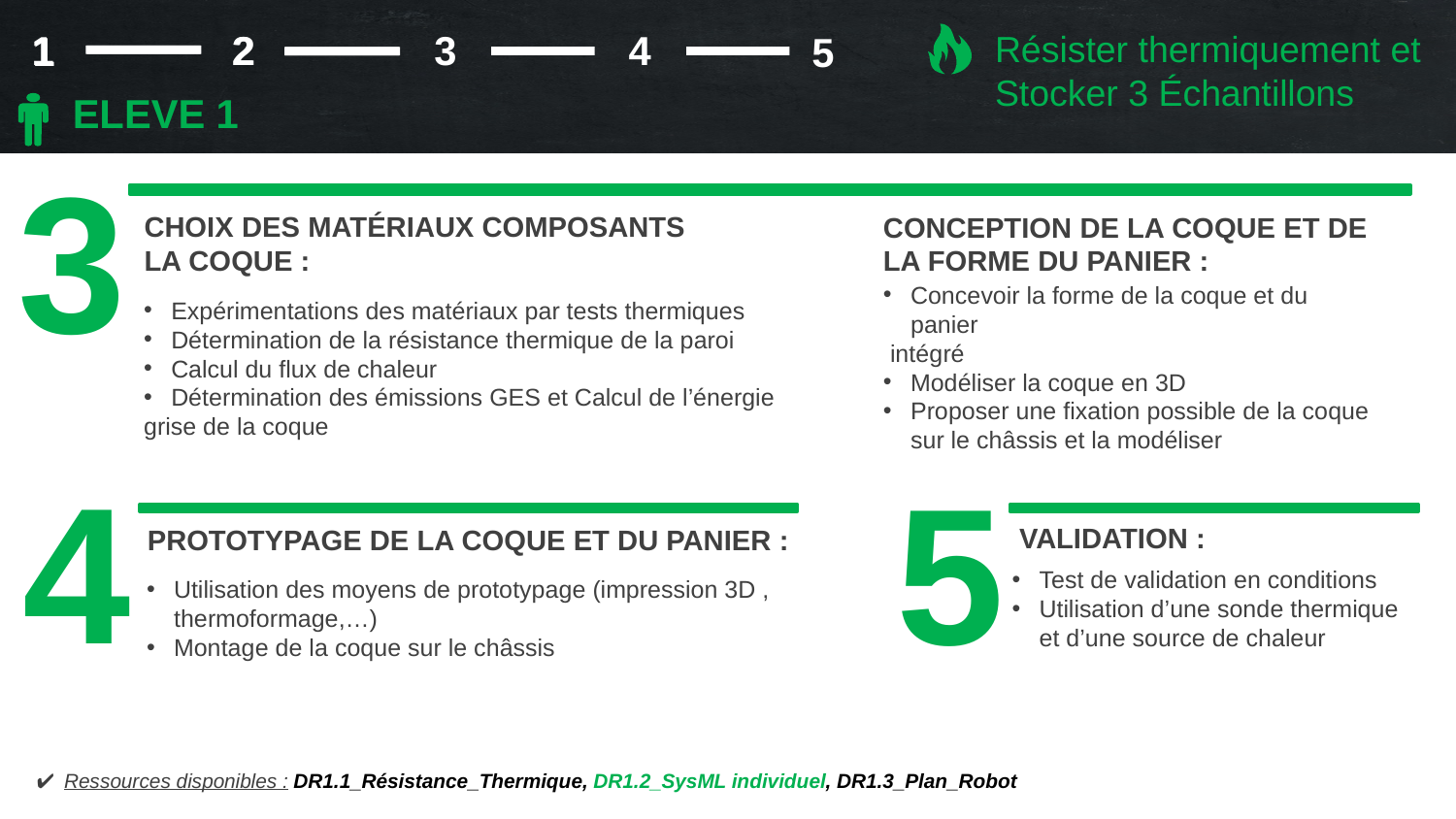

3
2
2
4
1
1
5

Résister thermiquement et Stocker 3 Échantillons

ELEVE 1

3

CHOIX DES MATÉRIAUX COMPOSANTS
LA COQUE :
CONCEPTION DE LA COQUE ET DE LA FORME DU PANIER :
Concevoir la forme de la coque et du panier
 intégré
Modéliser la coque en 3D
Proposer une fixation possible de la coque sur le châssis et la modéliser
Expérimentations des matériaux par tests thermiques
Détermination de la résistance thermique de la paroi
Calcul du flux de chaleur
Détermination des émissions GES et Calcul de l’énergie
grise de la coque

4
5

VALIDATION :
PROTOTYPAGE DE LA COQUE ET DU PANIER :
Utilisation des moyens de prototypage (impression 3D , thermoformage,…)
Montage de la coque sur le châssis

Test de validation en conditions
Utilisation d’une sonde thermique et d’une source de chaleur

Ressources disponibles : DR1.1_Résistance_Thermique, DR1.2_SysML individuel, DR1.3_Plan_Robot